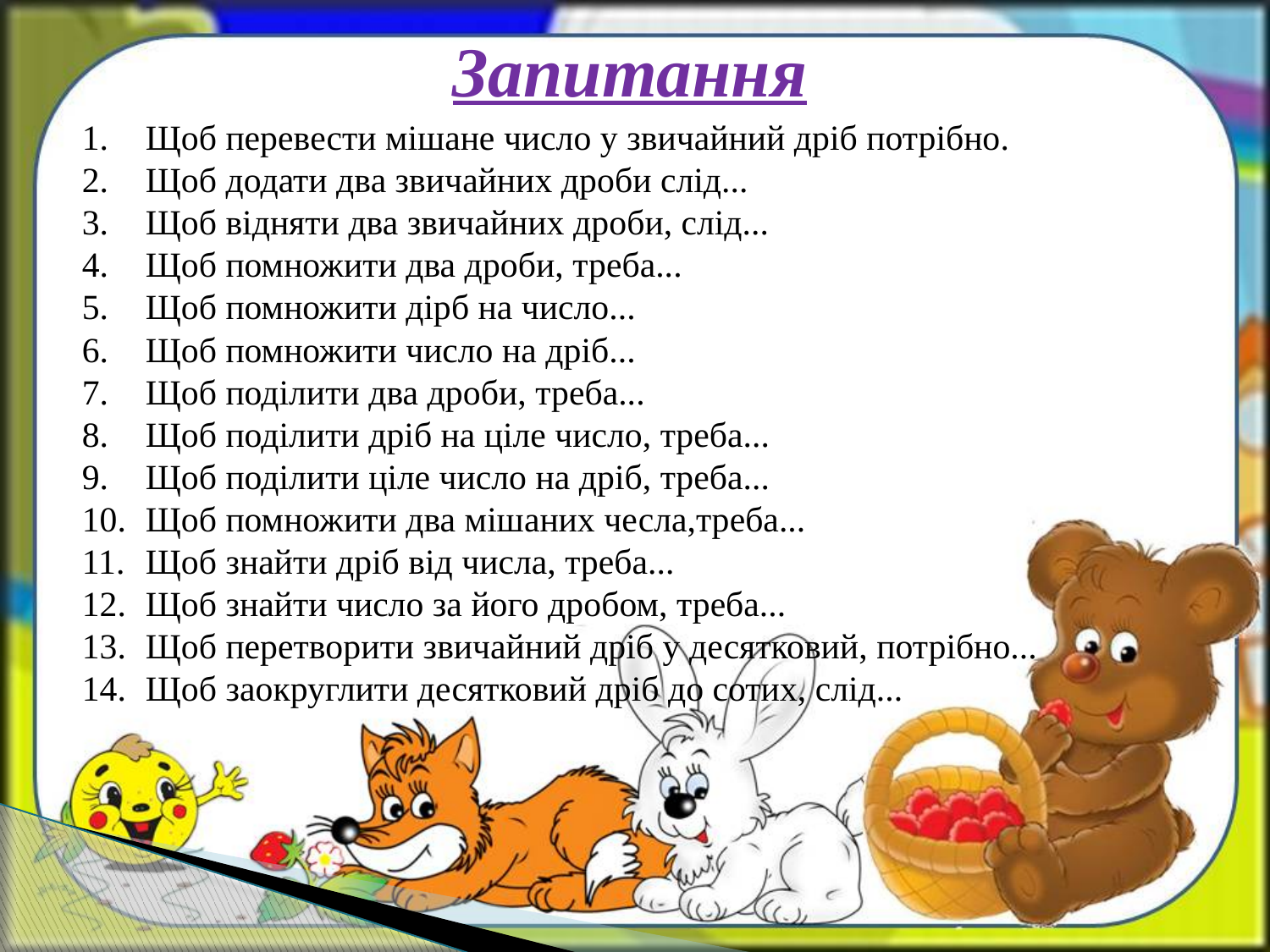

Запитання
Щоб перевести мішане число у звичайний дріб потрібно.
Щоб додати два звичайних дроби слід...
Щоб відняти два звичайних дроби, слід...
Щоб помножити два дроби, треба...
Щоб помножити дірб на число...
Щоб помножити число на дріб...
Щоб поділити два дроби, треба...
Щоб поділити дріб на ціле число, треба...
Щоб поділити ціле число на дріб, треба...
Щоб помножити два мішаних чесла,треба...
Щоб знайти дріб від числа, треба...
Щоб знайти число за його дробом, треба...
Щоб перетворити звичайний дріб у десятковий, потрібно...
Щоб заокруглити десятковий дріб до сотих, слід...